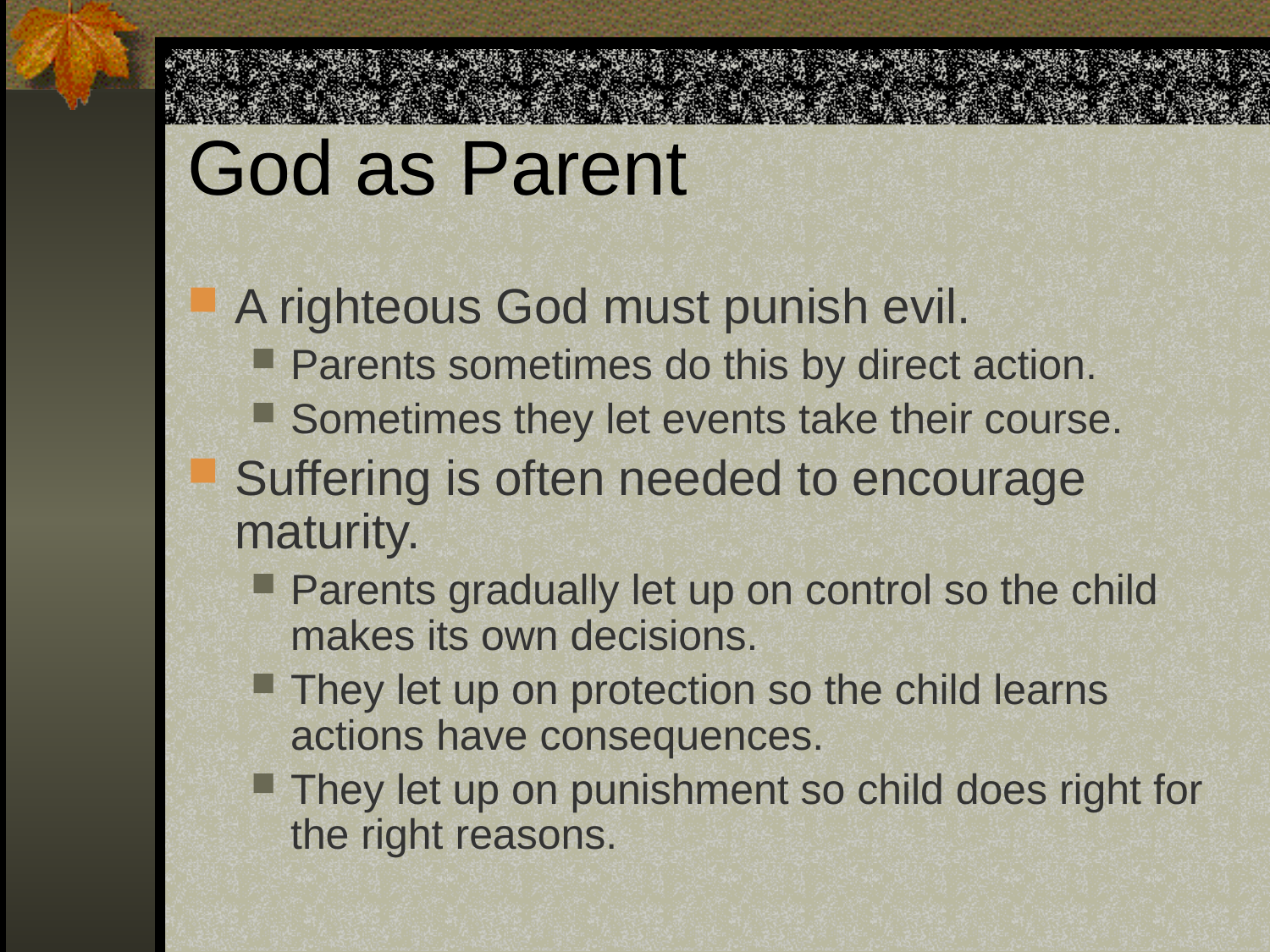

# God as Parent
A righteous God must punish evil.
Parents sometimes do this by direct action.
Sometimes they let events take their course.
Suffering is often needed to encourage maturity.
Parents gradually let up on control so the child makes its own decisions.
They let up on protection so the child learns actions have consequences.
They let up on punishment so child does right for the right reasons.